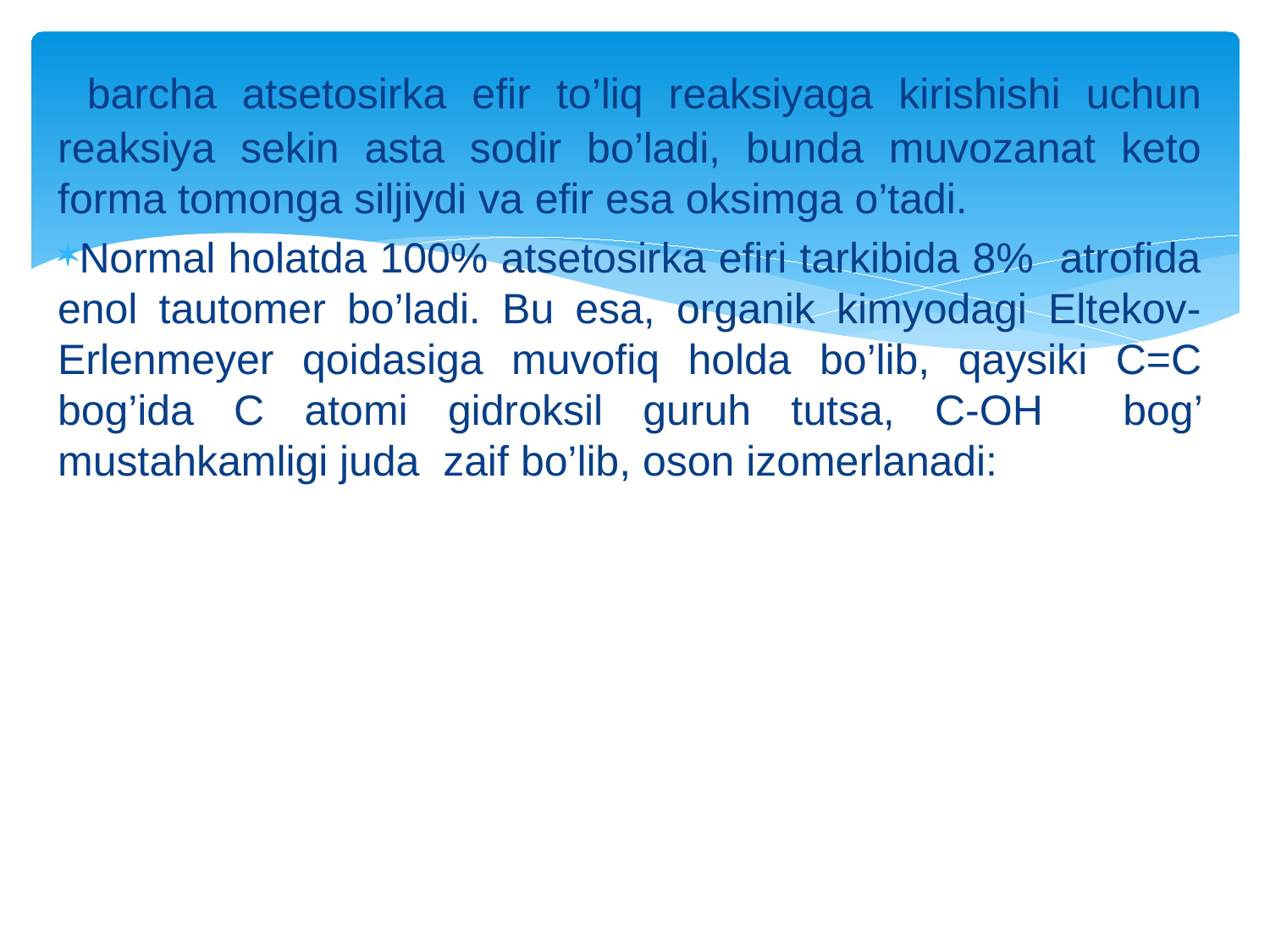

barcha atsetosirka efir to’liq reaksiyaga kirishishi uchun reaksiya sekin asta sodir bo’ladi, bunda muvozanat keto forma tomonga siljiydi va efir esa oksimga o’tadi.
Normal holatda 100% atsetosirka efiri tarkibida 8%  atrofida enol tautomer bo’ladi. Bu esa, organik kimyodagi Eltekov-Erlenmeyer qoidasiga muvofiq holda bo’lib, qaysiki C=C bog’ida C atomi gidroksil guruh tutsa, C-OH  bog’ mustahkamligi juda  zaif bo’lib, oson izomerlanadi: